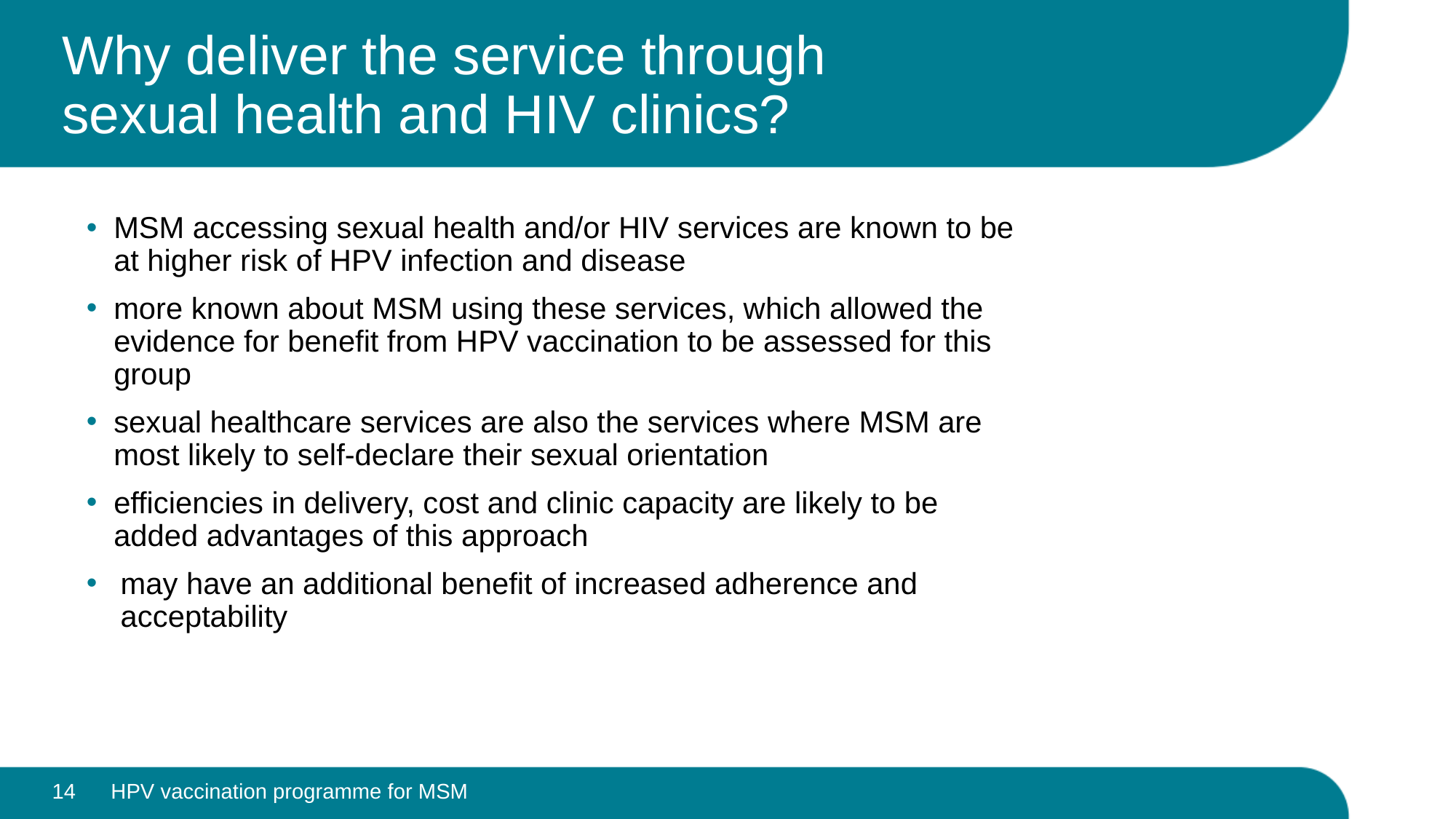

# Why deliver the service through sexual health and HIV clinics?
MSM accessing sexual health and/or HIV services are known to be at higher risk of HPV infection and disease
more known about MSM using these services, which allowed the evidence for benefit from HPV vaccination to be assessed for this group
sexual healthcare services are also the services where MSM are most likely to self-declare their sexual orientation
efficiencies in delivery, cost and clinic capacity are likely to be added advantages of this approach
may have an additional benefit of increased adherence and acceptability

14
HPV vaccination programme for MSM